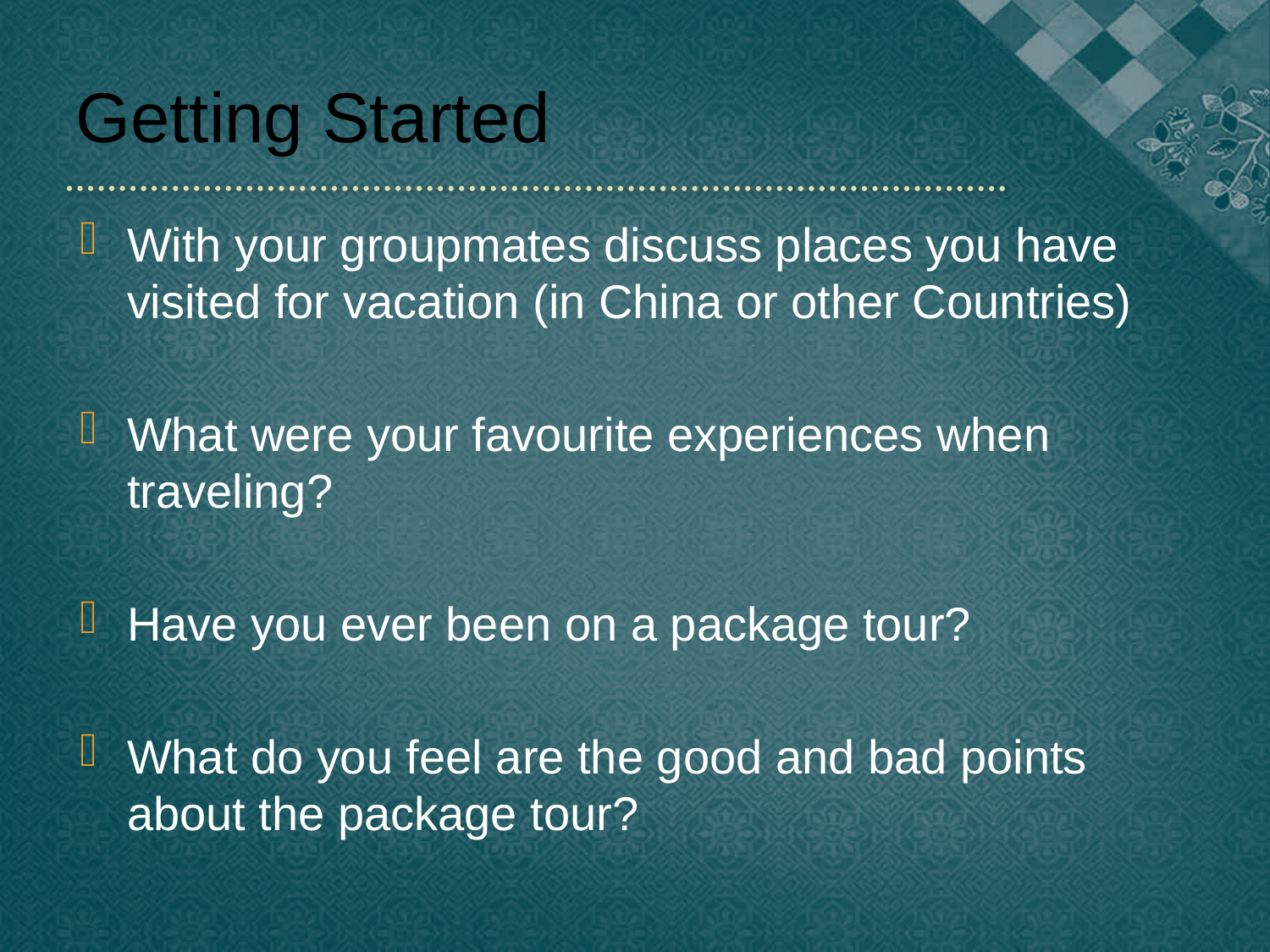

# Getting Started
With your groupmates discuss places you have visited for vacation (in China or other Countries)

What were your favourite experiences when traveling?

Have you ever been on a package tour?

What do you feel are the good and bad points about the package tour?